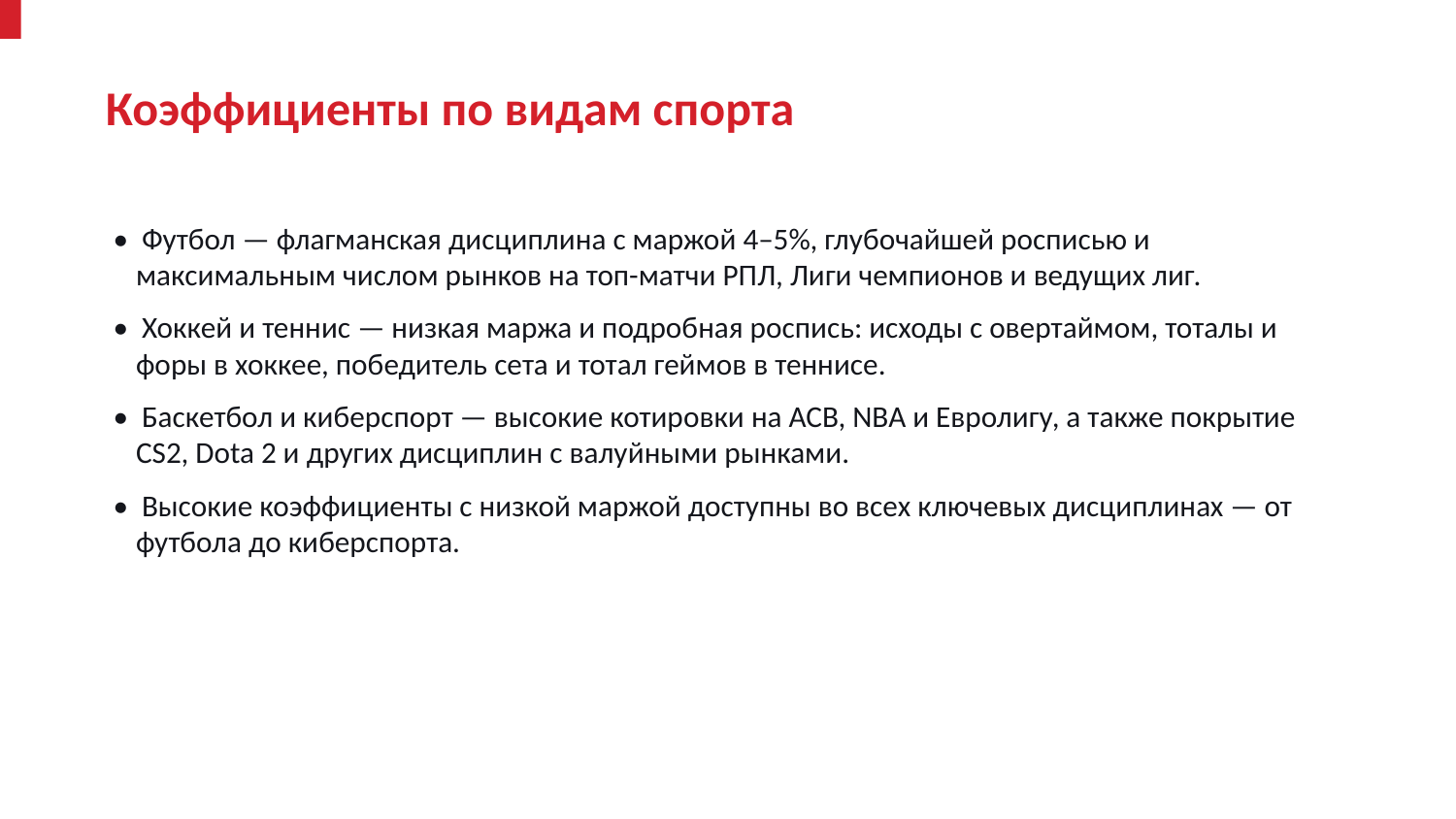

Коэффициенты по видам спорта
•  Футбол — флагманская дисциплина с маржой 4–5%, глубочайшей росписью и максимальным числом рынков на топ-матчи РПЛ, Лиги чемпионов и ведущих лиг.
•  Хоккей и теннис — низкая маржа и подробная роспись: исходы с овертаймом, тоталы и форы в хоккее, победитель сета и тотал геймов в теннисе.
•  Баскетбол и киберспорт — высокие котировки на ACB, NBA и Евролигу, а также покрытие CS2, Dota 2 и других дисциплин с валуйными рынками.
•  Высокие коэффициенты с низкой маржой доступны во всех ключевых дисциплинах — от футбола до киберспорта.